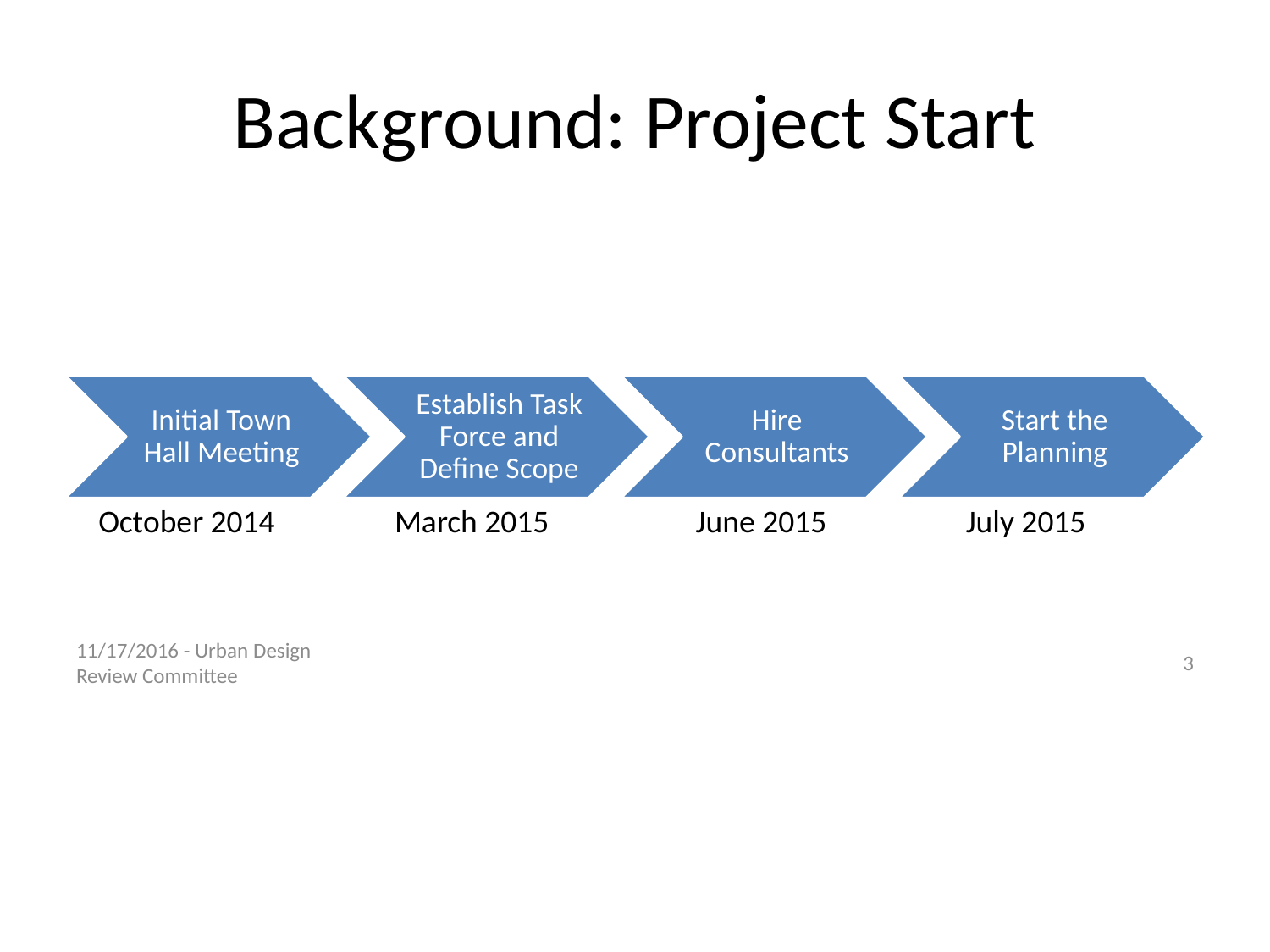

# Background: Project Start
Initial Town Hall Meeting
Establish Task Force and Define Scope
Hire Consultants
Start the Planning
October 2014
March 2015
June 2015
July 2015
11/17/2016 - Urban Design Review Committee
3